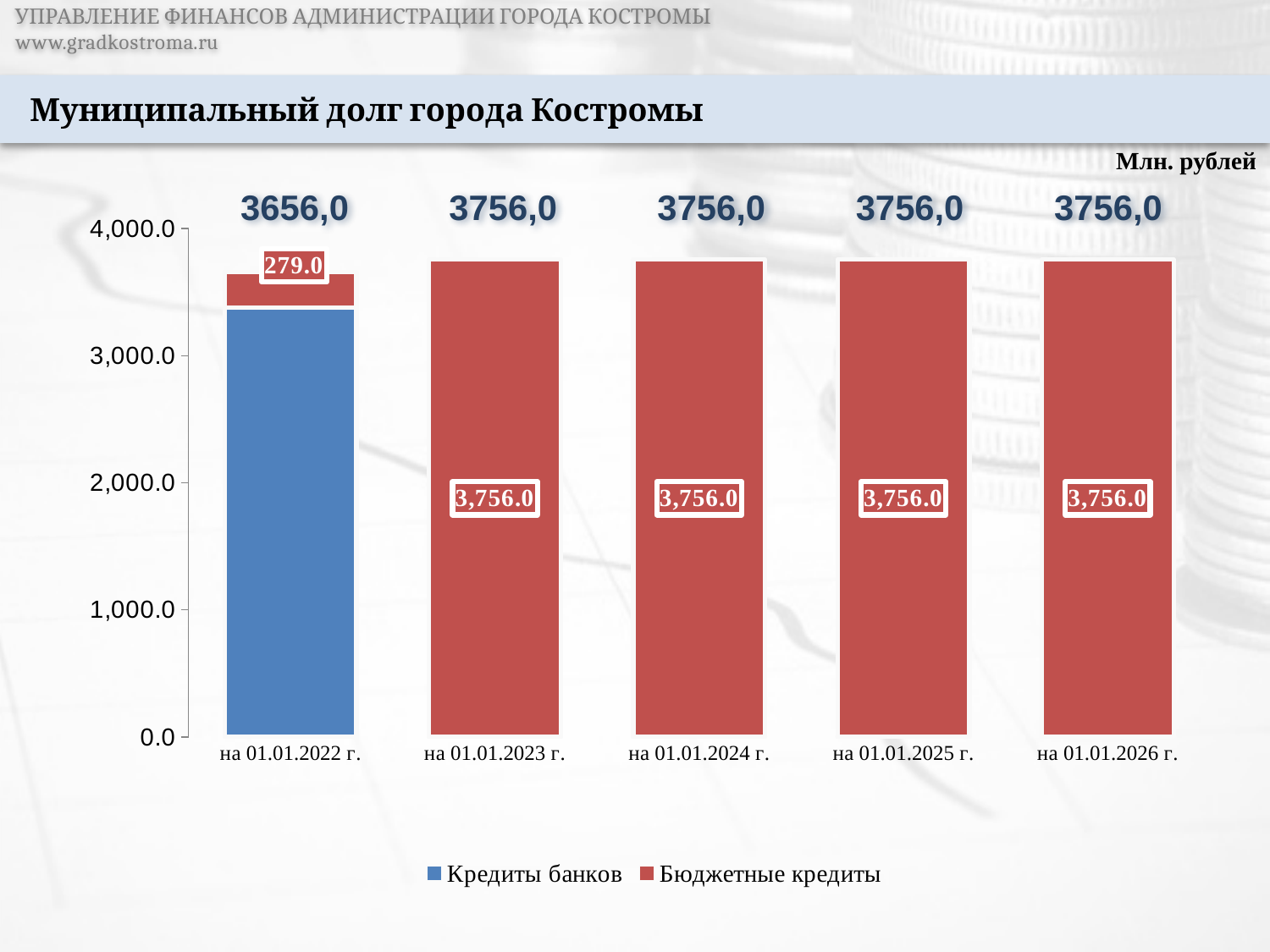

УПРАВЛЕНИЕ ФИНАНСОВ АДМИНИСТРАЦИИ ГОРОДА КОСТРОМЫ				      www.gradkostroma.ru
Муниципальный долг города Костромы
Млн. рублей
3656,0
3756,0
3756,0
3756,0
3756,0

### Chart

| Category | Кредиты банков | Бюджетные кредиты |
|---|---|---|
| на 01.01.2022 г. | 3377.0 | 279.0 |
| на 01.01.2023 г. | 0.0 | 3756.0 |
| на 01.01.2024 г. | 0.0 | 3756.0 |
| на 01.01.2025 г. | 0.0 | 3756.0 |
| на 01.01.2026 г. | 0.0 | 3756.0 |